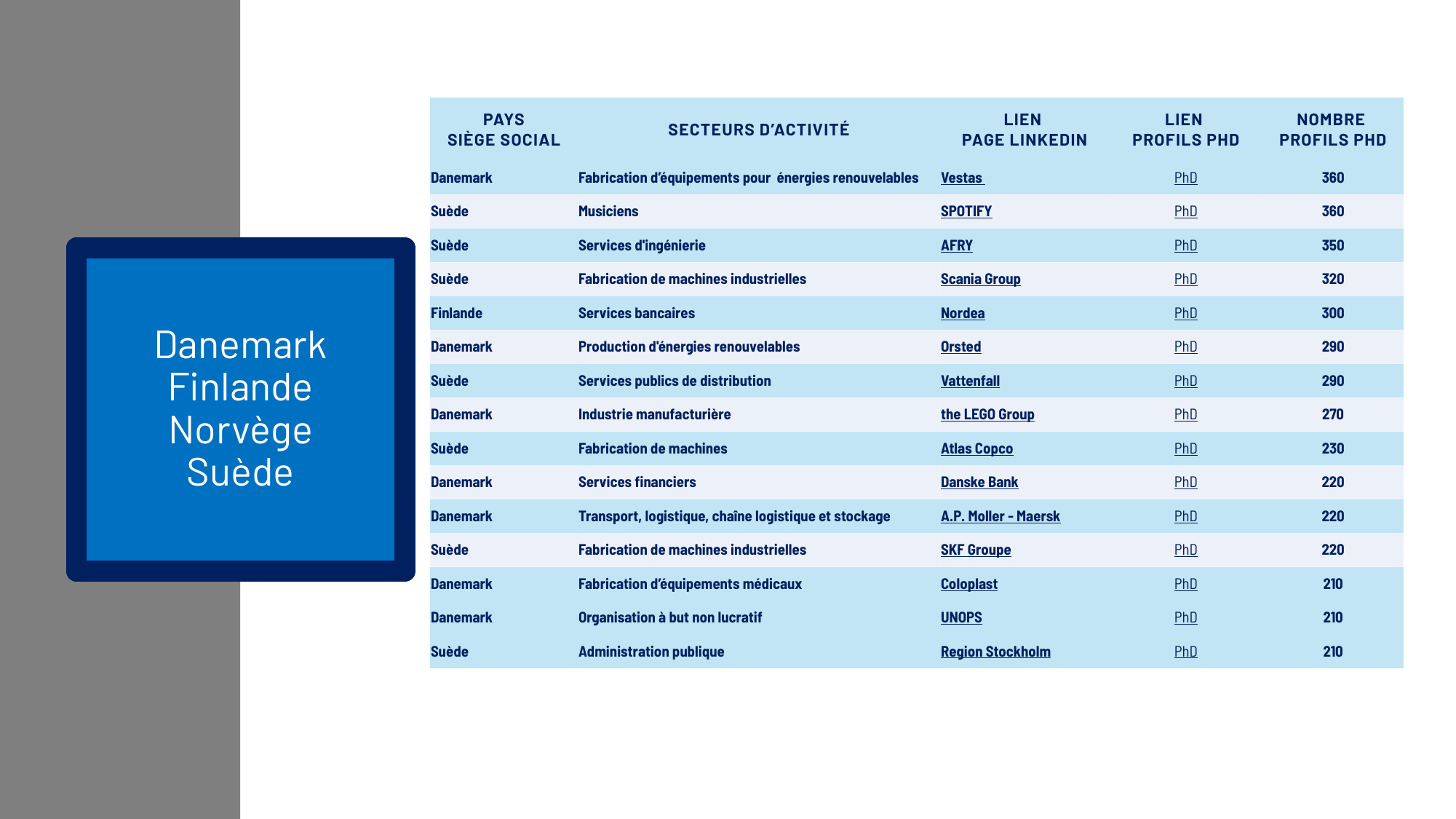

| Pays Siège social | Secteurs d’activité | Lien page LinkedIn | Lien profils PhD | Nombre profils PhD |
| --- | --- | --- | --- | --- |
| Danemark | Fabrication d’équipements pour énergies renouvelables | Vestas | PhD | 360 |
| Suède | Musiciens | SPOTIFY | PhD | 360 |
| Suède | Services d'ingénierie | AFRY | PhD | 350 |
| Suède | Fabrication de machines industrielles | Scania Group | PhD | 320 |
| Finlande | Services bancaires | Nordea | PhD | 300 |
| Danemark | Production d'énergies renouvelables | Orsted | PhD | 290 |
| Suède | Services publics de distribution | Vattenfall | PhD | 290 |
| Danemark | Industrie manufacturière | the LEGO Group | PhD | 270 |
| Suède | Fabrication de machines | Atlas Copco | PhD | 230 |
| Danemark | Services financiers | Danske Bank | PhD | 220 |
| Danemark | Transport, logistique, chaîne logistique et stockage | A.P. Moller - Maersk | PhD | 220 |
| Suède | Fabrication de machines industrielles | SKF Groupe | PhD | 220 |
| Danemark | Fabrication d’équipements médicaux | Coloplast | PhD | 210 |
| Danemark | Organisation à but non lucratif | UNOPS | PhD | 210 |
| Suède | Administration publique | Region Stockholm | PhD | 210 |
# Danemark Finlande Norvège Suède
3